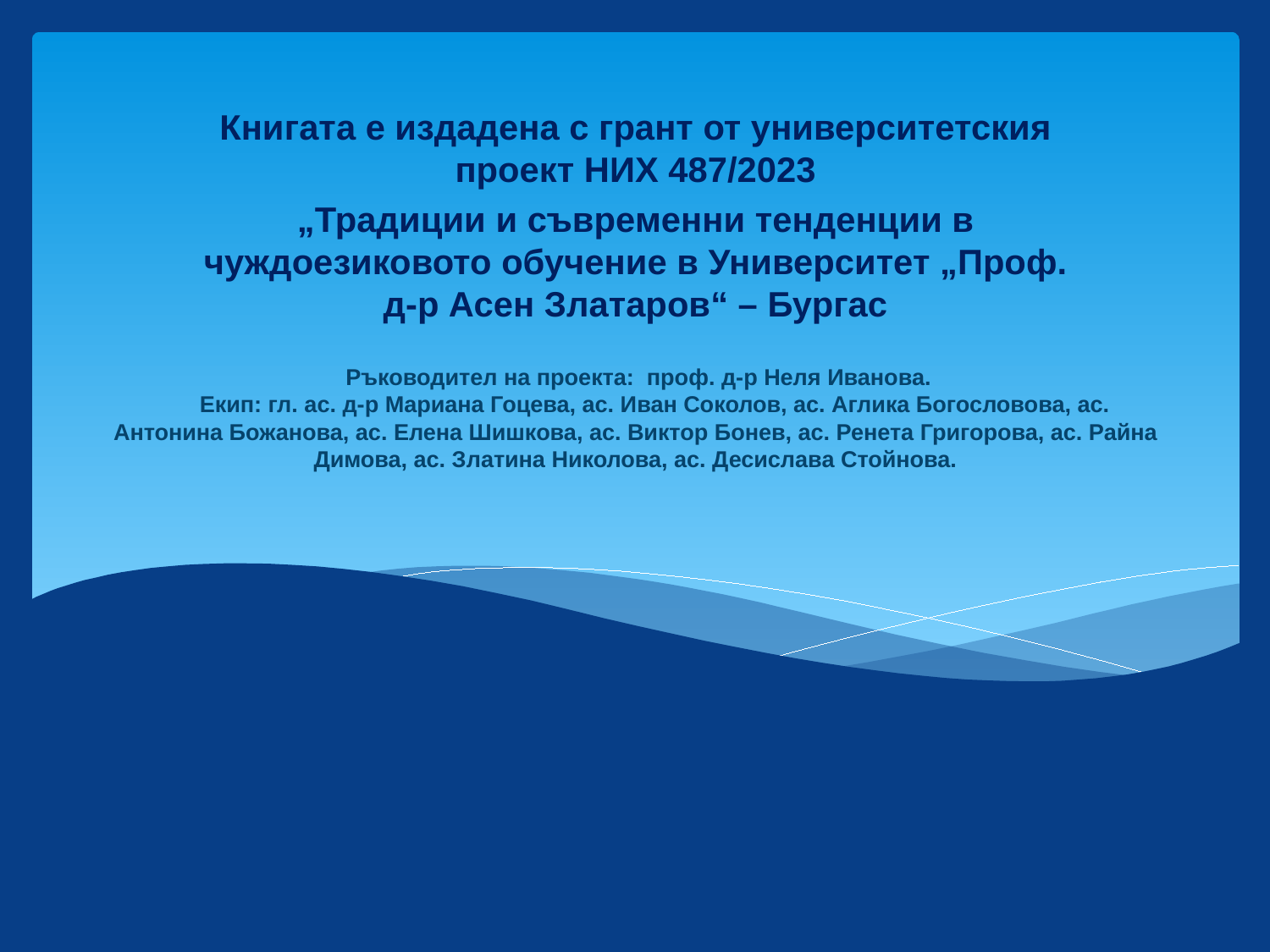

Книгата е издадена с грант от университетския проект НИХ 487/2023
„Традиции и съвременни тенденции в чуждоезиковото обучение в Университет „Проф. д-р Асен Златаров“ – Бургас
# Ръководител на проекта:  проф. д-р Неля Иванова. Екип: гл. ас. д-р Мариана Гоцева, ас. Иван Соколов, ас. Аглика Богословова, ас. Антонина Божанова, ас. Елена Шишкова, ас. Виктор Бонев, ас. Ренета Григорова, ас. Райна Димова, ас. Златина Николова, ас. Десислава Стойнова.